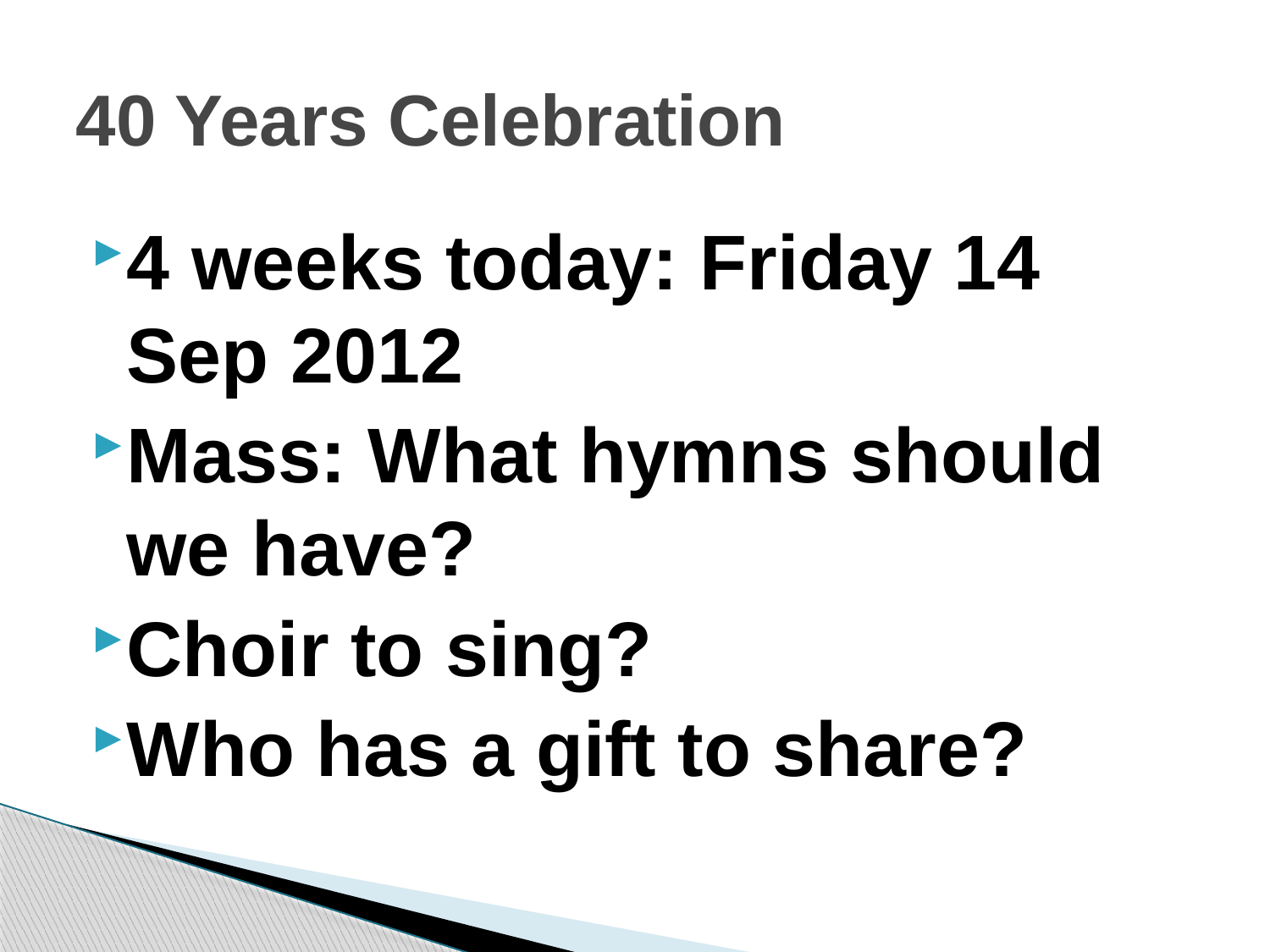

# 40 Years Celebration
4 weeks today: Friday 14 Sep 2012
Mass: What hymns should we have?
Choir to sing?
Who has a gift to share?